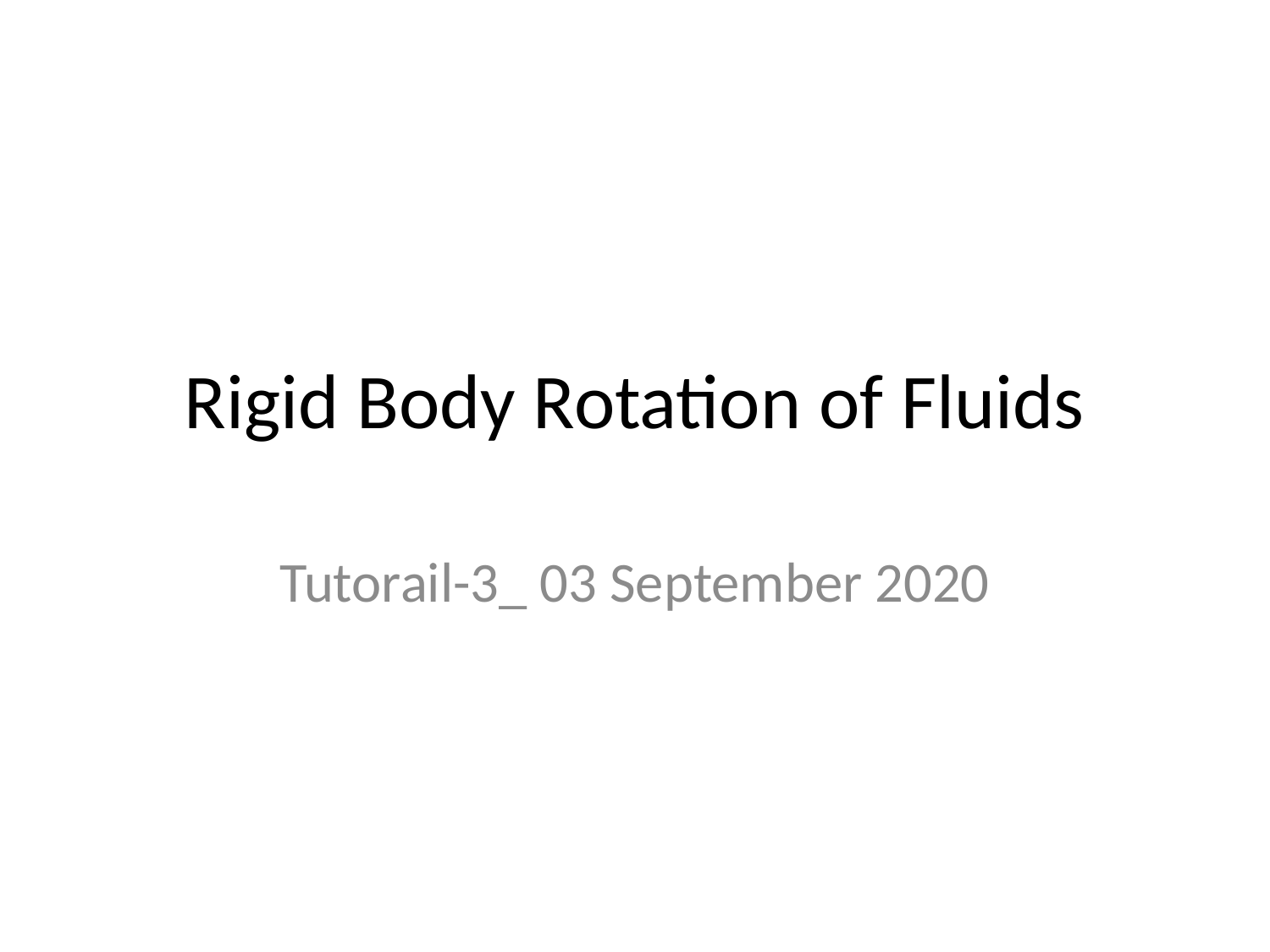

# Rigid Body Rotation of Fluids
Tutorail-3_ 03 September 2020